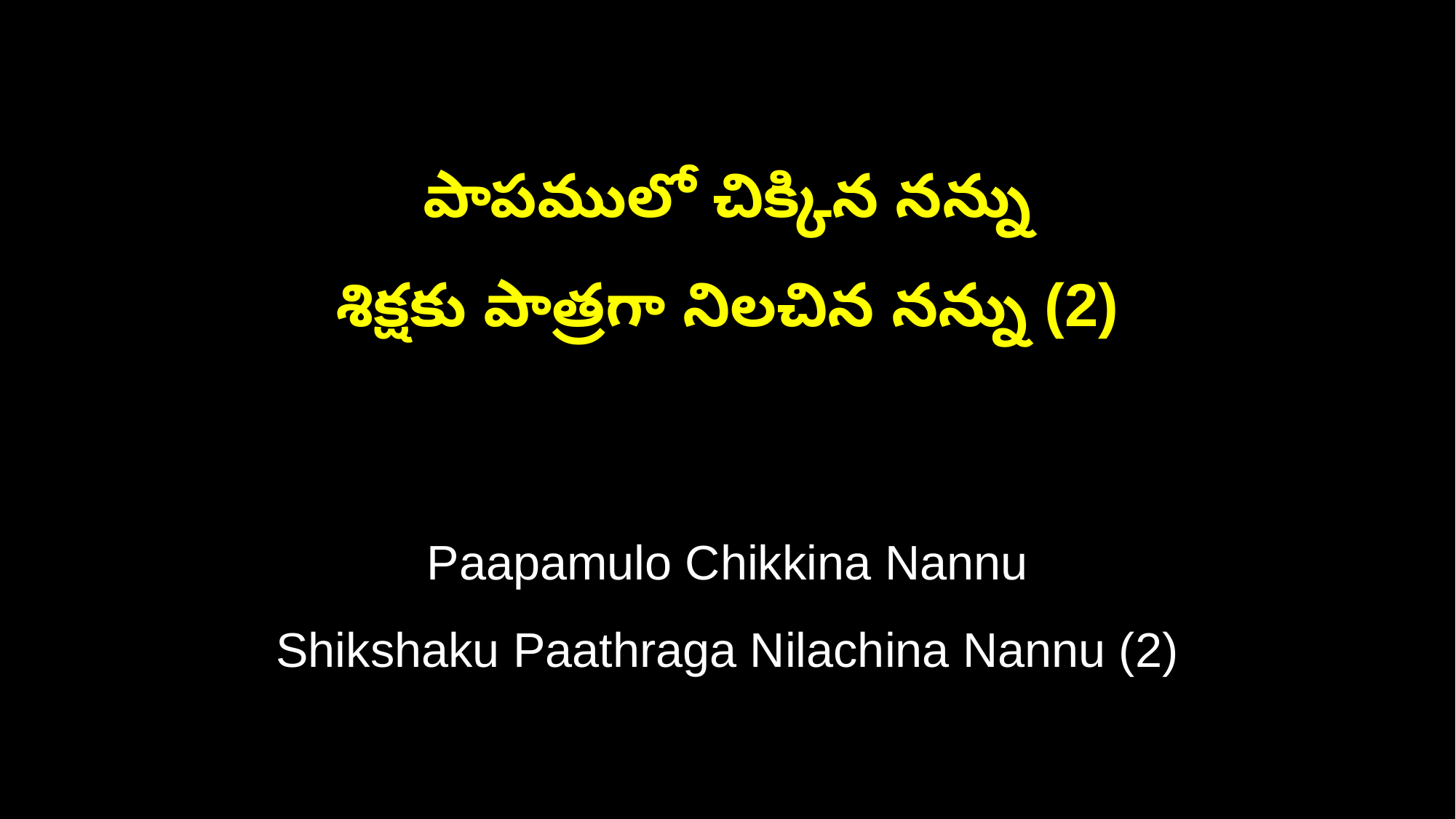

పాపములో చిక్కిన నన్ను
శిక్షకు పాత్రగా నిలచిన నన్ను (2)
Paapamulo Chikkina Nannu
Shikshaku Paathraga Nilachina Nannu (2)